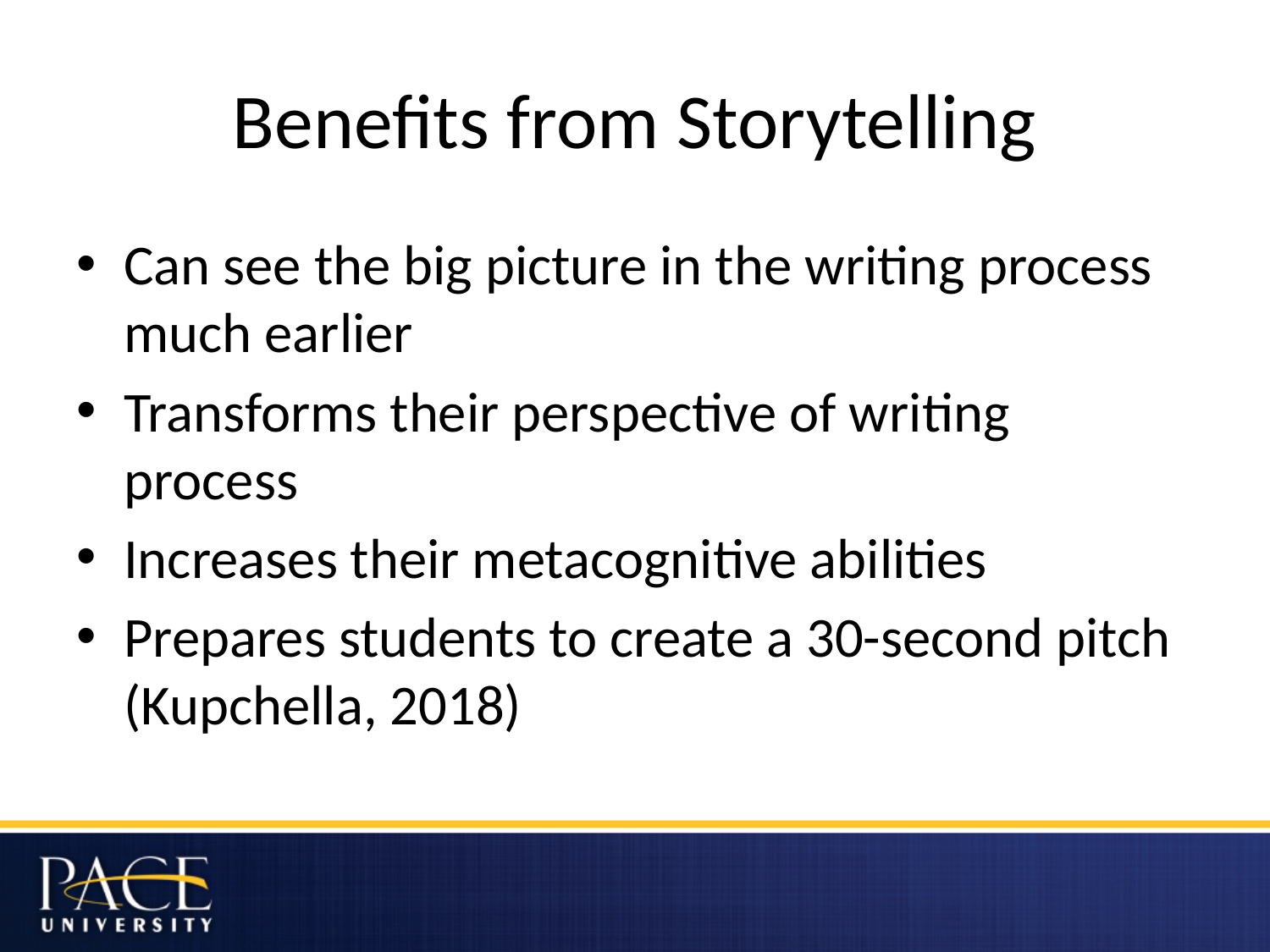

# Benefits from Storytelling
Can see the big picture in the writing process much earlier
Transforms their perspective of writing process
Increases their metacognitive abilities
Prepares students to create a 30-second pitch (Kupchella, 2018)